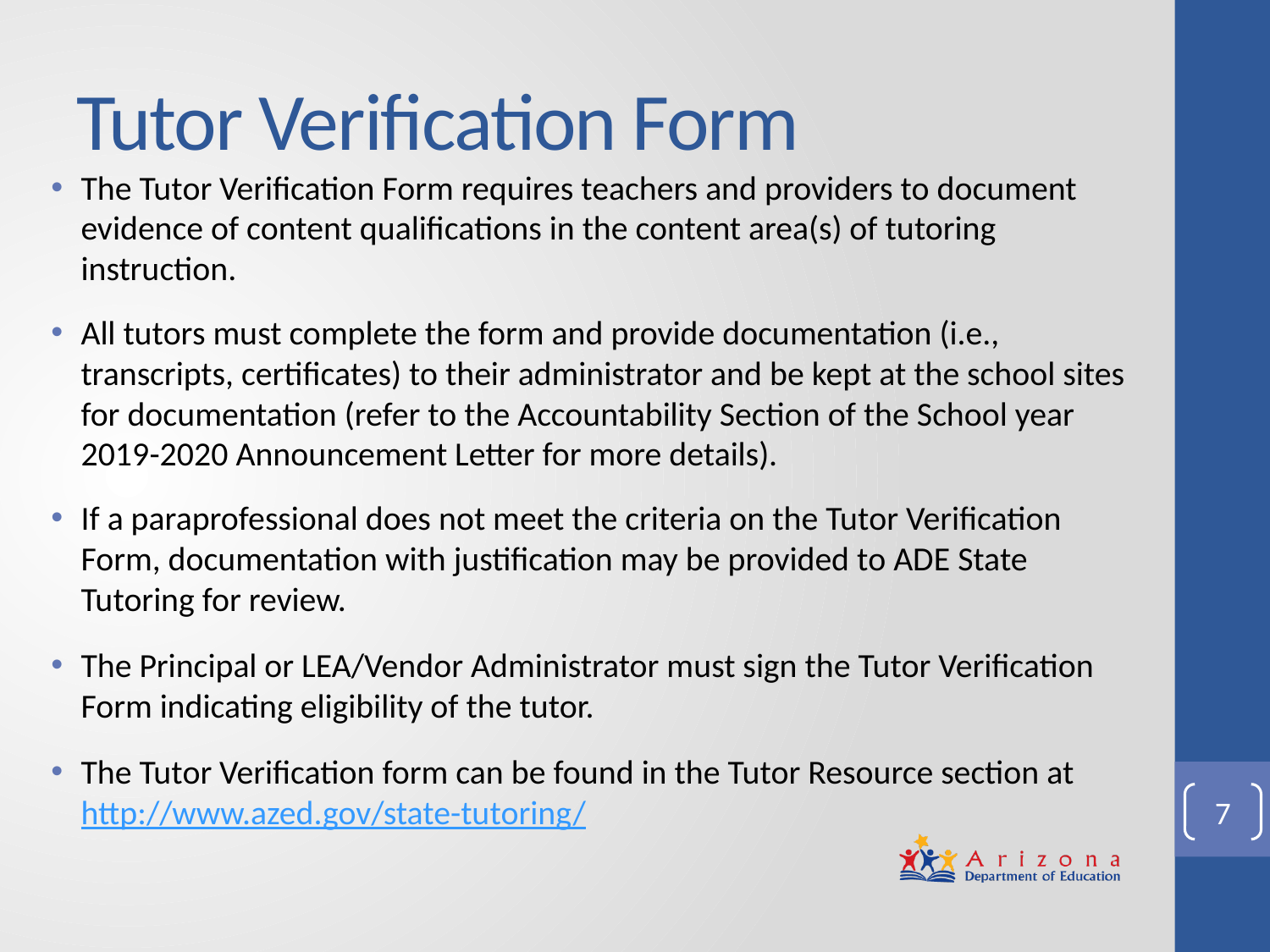

# Tutor Verification Form
The Tutor Verification Form requires teachers and providers to document evidence of content qualifications in the content area(s) of tutoring instruction.

All tutors must complete the form and provide documentation (i.e., transcripts, certificates) to their administrator and be kept at the school sites for documentation (refer to the Accountability Section of the School year 2019-2020 Announcement Letter for more details).

If a paraprofessional does not meet the criteria on the Tutor Verification Form, documentation with justification may be provided to ADE State Tutoring for review.

The Principal or LEA/Vendor Administrator must sign the Tutor Verification Form indicating eligibility of the tutor.

The Tutor Verification form can be found in the Tutor Resource section at http://www.azed.gov/state-tutoring/

7